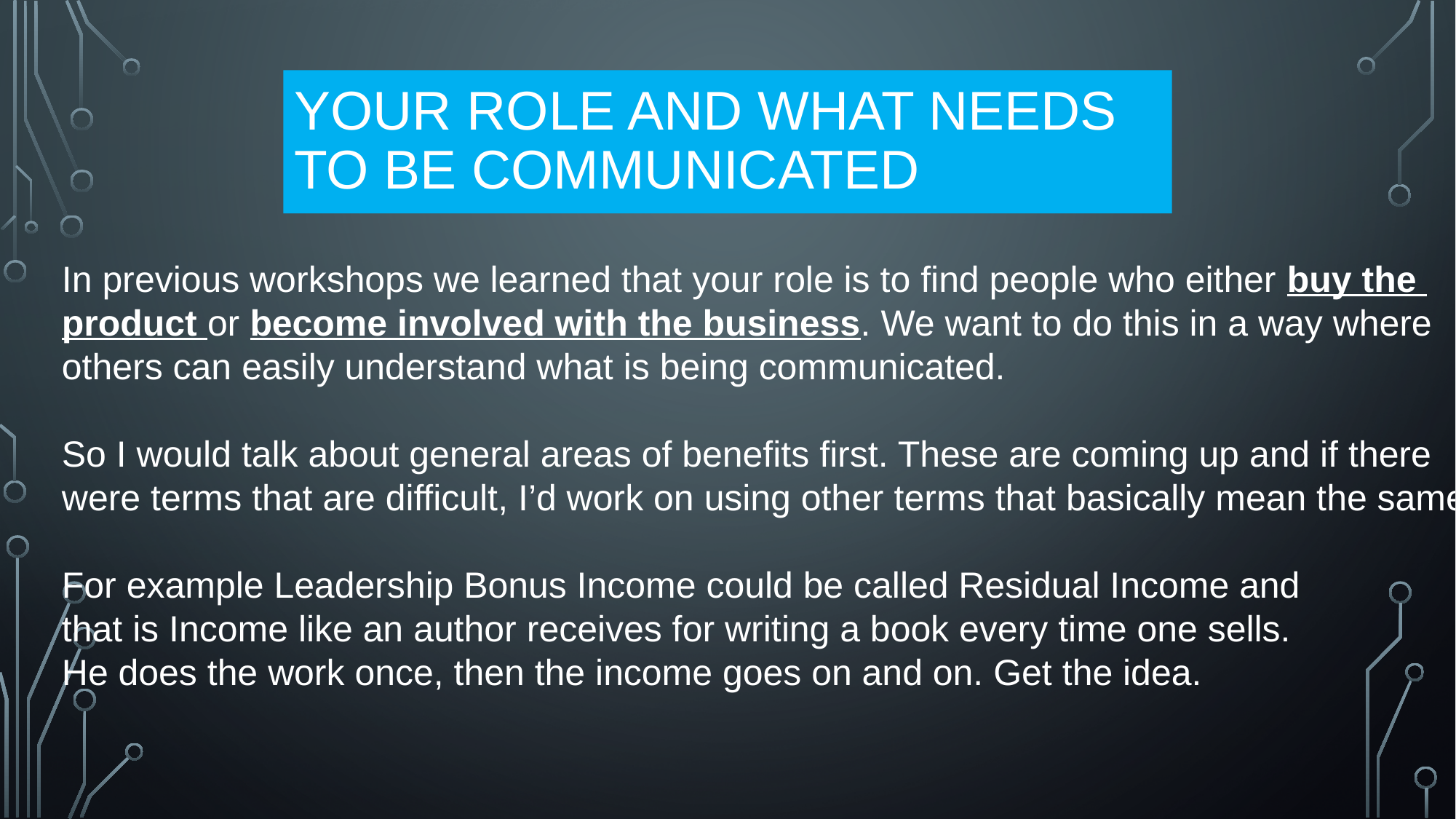

# Your Role and what needs to be communicated
In previous workshops we learned that your role is to find people who either buy the
product or become involved with the business. We want to do this in a way where
others can easily understand what is being communicated.

So I would talk about general areas of benefits first. These are coming up and if there
were terms that are difficult, I’d work on using other terms that basically mean the same.

For example Leadership Bonus Income could be called Residual Income and
that is Income like an author receives for writing a book every time one sells.
He does the work once, then the income goes on and on. Get the idea.